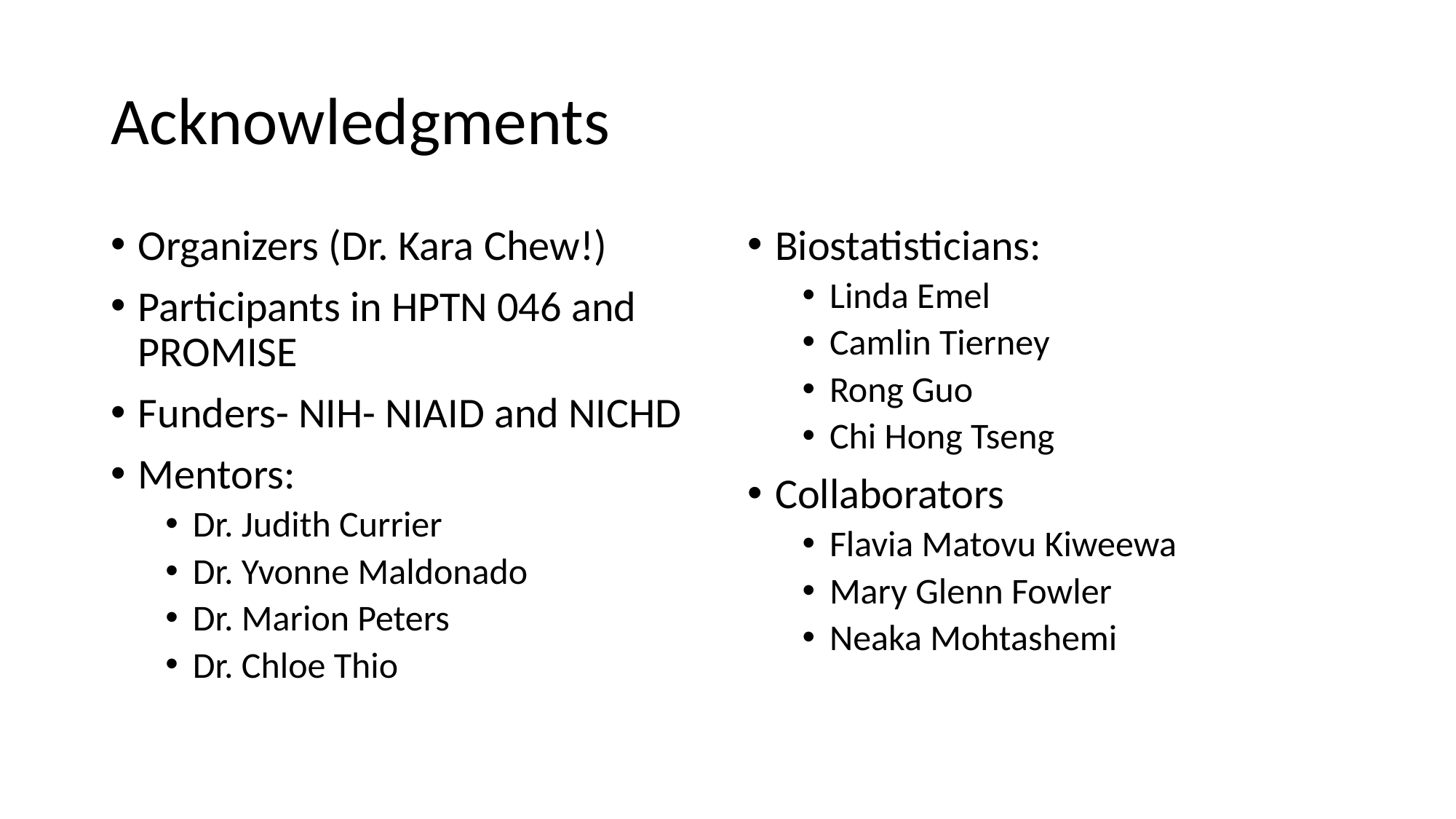

# Acknowledgments
Organizers (Dr. Kara Chew!)
Participants in HPTN 046 and PROMISE
Funders- NIH- NIAID and NICHD
Mentors:
Dr. Judith Currier
Dr. Yvonne Maldonado
Dr. Marion Peters
Dr. Chloe Thio

Biostatisticians:
Linda Emel
Camlin Tierney
Rong Guo
Chi Hong Tseng
Collaborators
Flavia Matovu Kiweewa
Mary Glenn Fowler
Neaka Mohtashemi